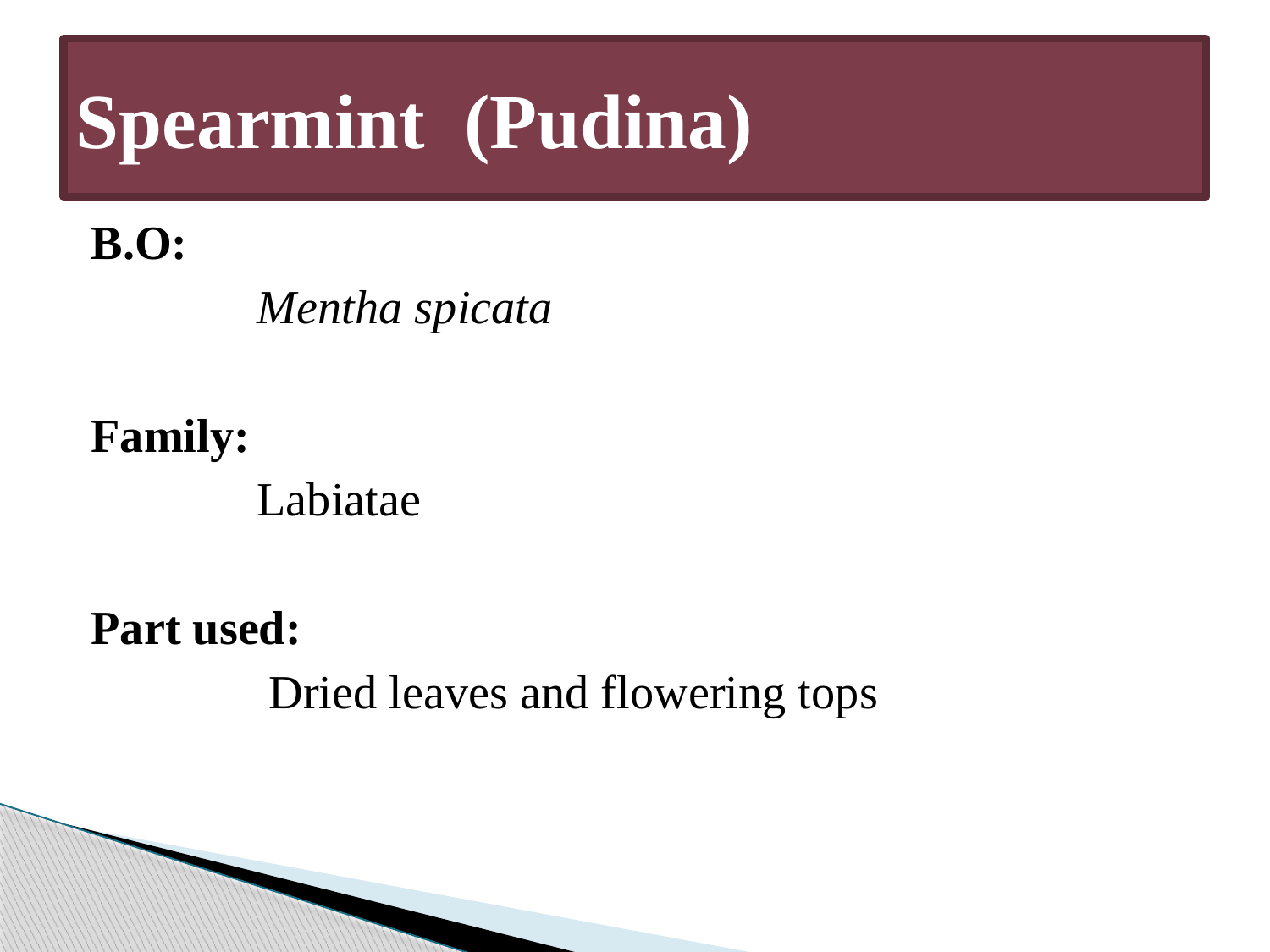

# Spearmint  (Pudina)
B.O:
              Mentha spicata

Family:
              Labiatae

Part used:
               Dried leaves and flowering tops